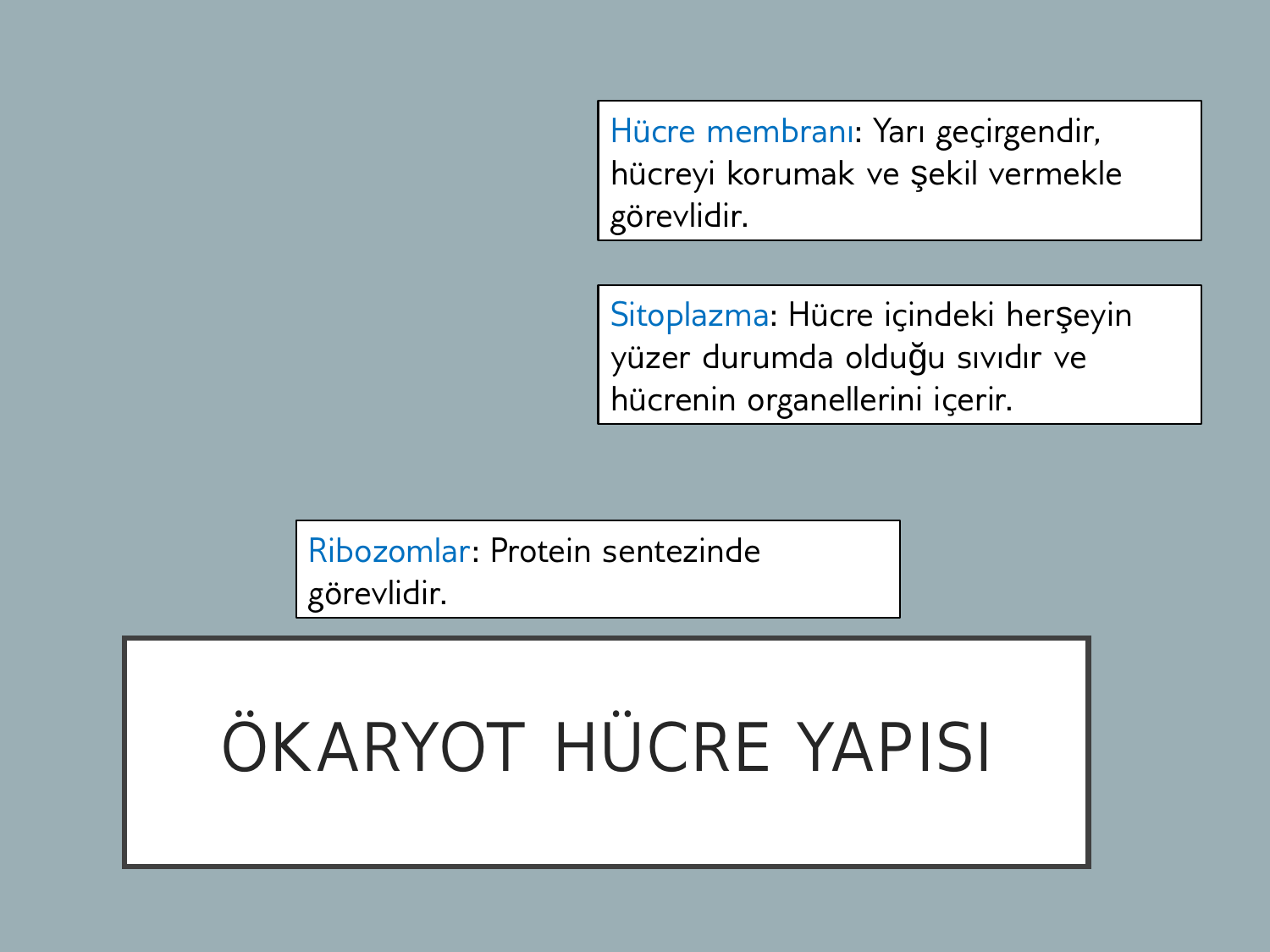

Hücre membranı: Yarı geçirgendir, hücreyi korumak ve şekil vermekle görevlidir.
Sitoplazma: Hücre içindeki herşeyin yüzer durumda olduğu sıvıdır ve hücrenin organellerini içerir.
Ribozomlar: Protein sentezinde görevlidir.
# Ökaryot Hücre YapIsI